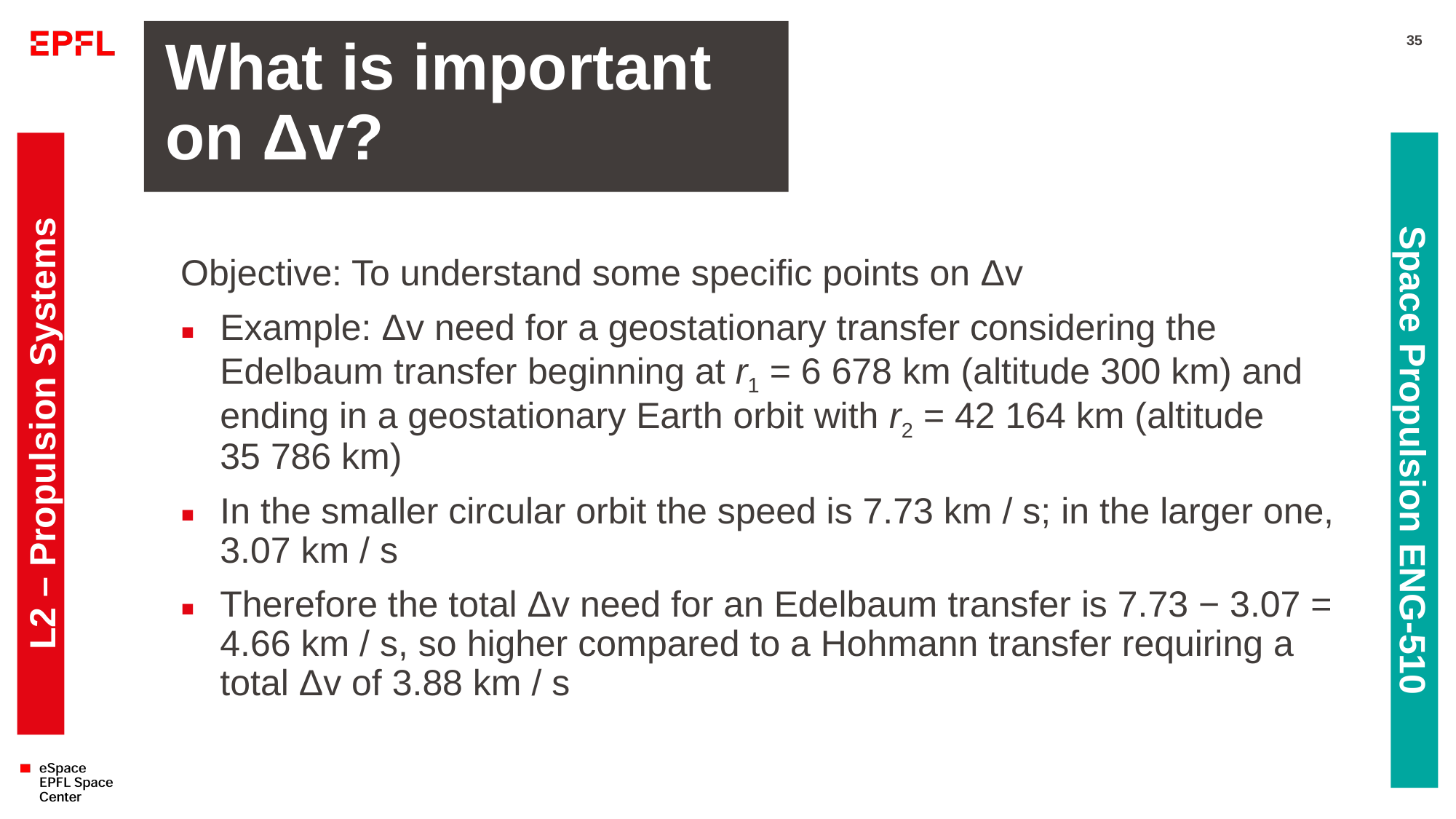

# What is important on Δv?
35
Objective: To understand some specific points on Δv
Example: Δv need for a geostationary transfer considering the Edelbaum transfer beginning at r1 = 6 678 km (altitude 300 km) and ending in a geostationary Earth orbit with r2 = 42 164 km (altitude
35 786 km)
In the smaller circular orbit the speed is 7.73 km / s; in the larger one, 3.07 km / s
Therefore the total Δv need for an Edelbaum transfer is 7.73 − 3.07 = 4.66 km / s, so higher compared to a Hohmann transfer requiring a total Δv of 3.88 km / s

L2 – Propulsion Systems
Space Propulsion ENG-510